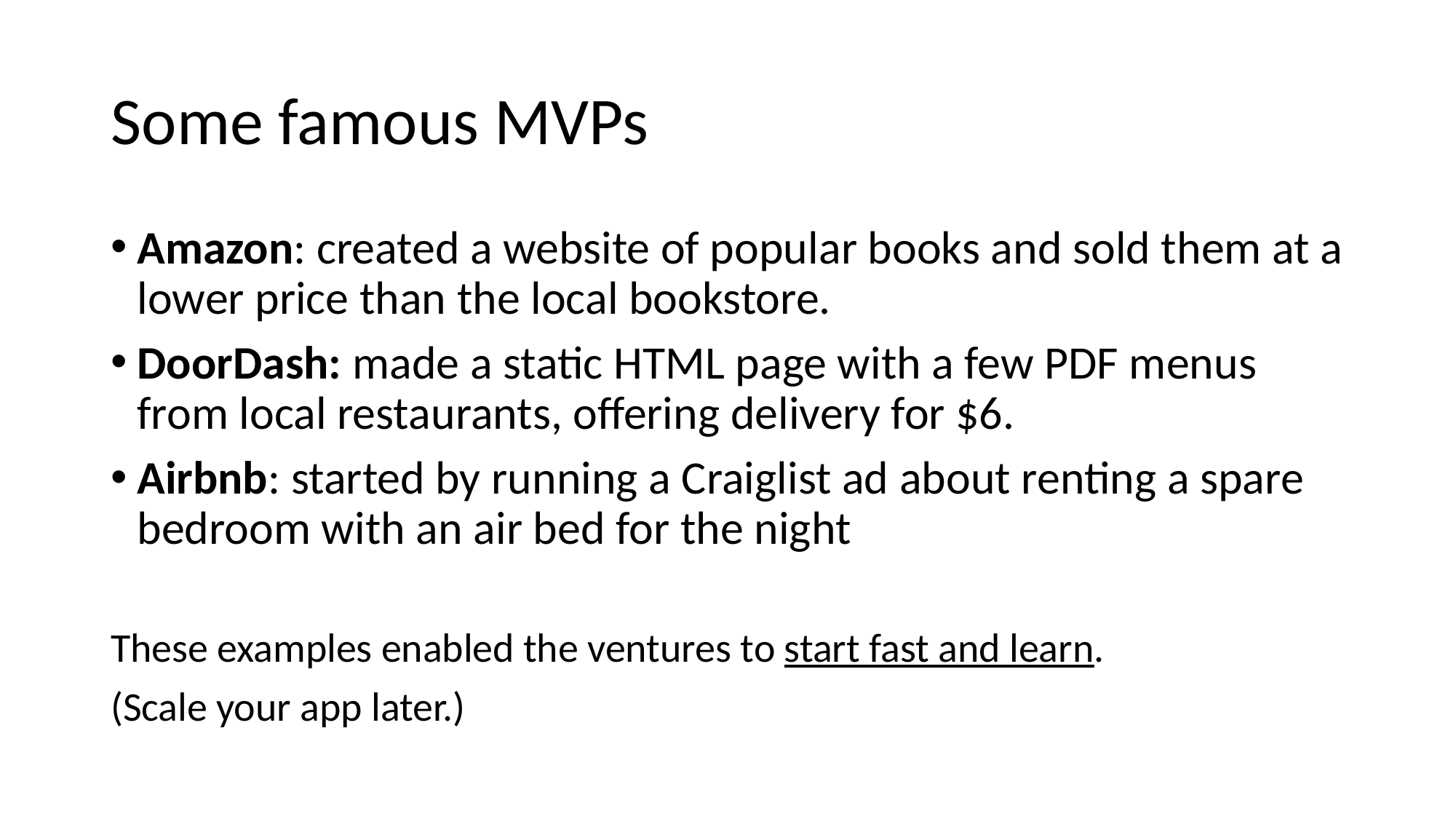

# Some famous MVPs
Amazon: created a website of popular books and sold them at a lower price than the local bookstore.
DoorDash: made a static HTML page with a few PDF menus from local restaurants, offering delivery for $6.
Airbnb: started by running a Craiglist ad about renting a spare bedroom with an air bed for the night

These examples enabled the ventures to start fast and learn.
(Scale your app later.)